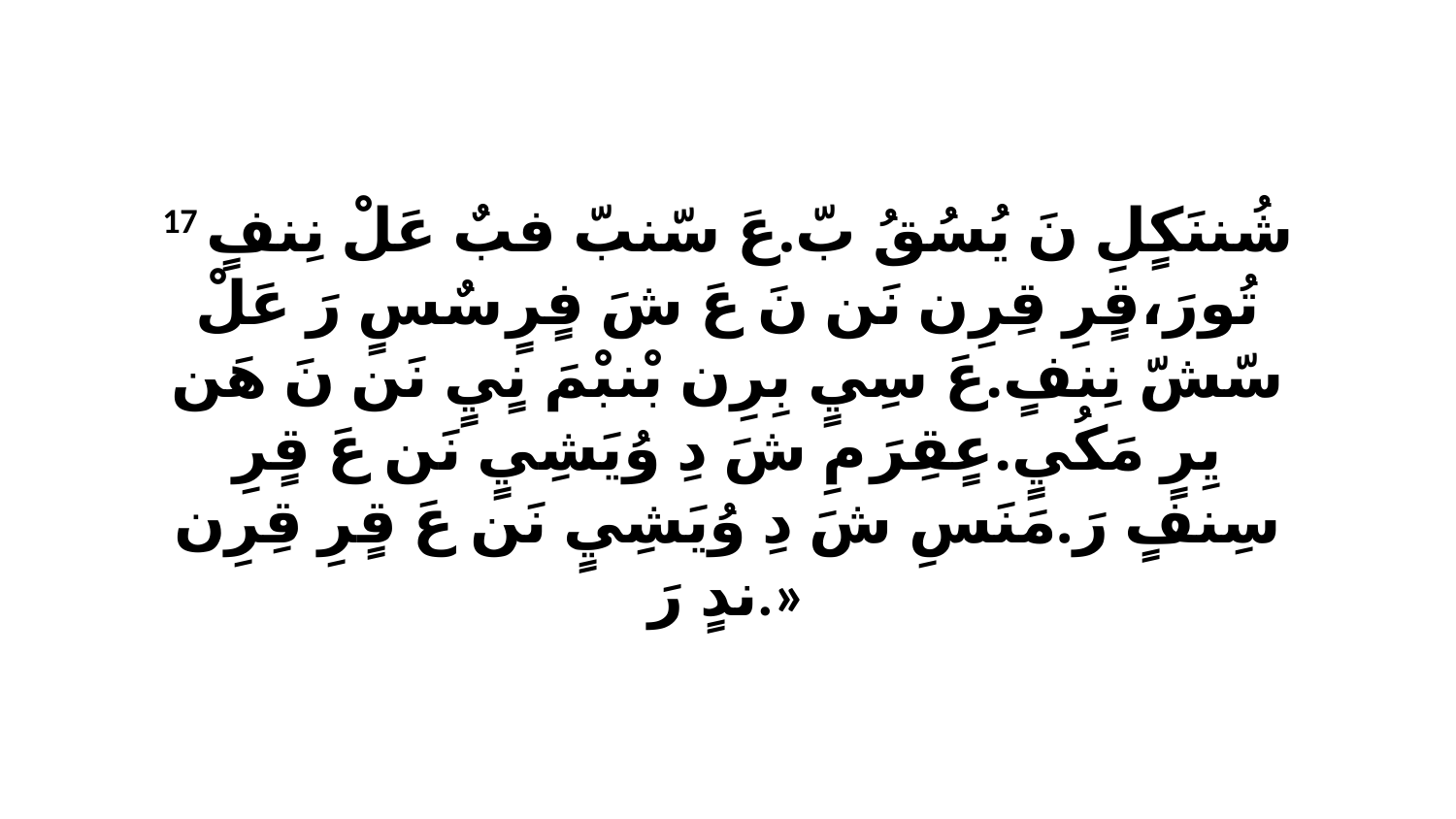

17 شُننَكٍلِ نَ يُسُقُ بّ.عَ سّنبّ فبٌ عَلْ نِنفٍ تُورَ،قٍرِ قِرِن نَن نَ عَ شَ فٍرٍ سٌسٍ رَ عَلْ سّشّ نِنفٍ.عَ سِيٍ بِرِن بْنبْمَ نٍيٍ نَن نَ هَن يِرٍ مَكُيٍ.عٍقِرَ مِ شَ دِ وُيَشِيٍ نَن عَ قٍرِ سِنفٍ رَ.مَنَسِ شَ دِ وُيَشِيٍ نَن عَ قٍرِ قِرِن ندٍ رَ.»